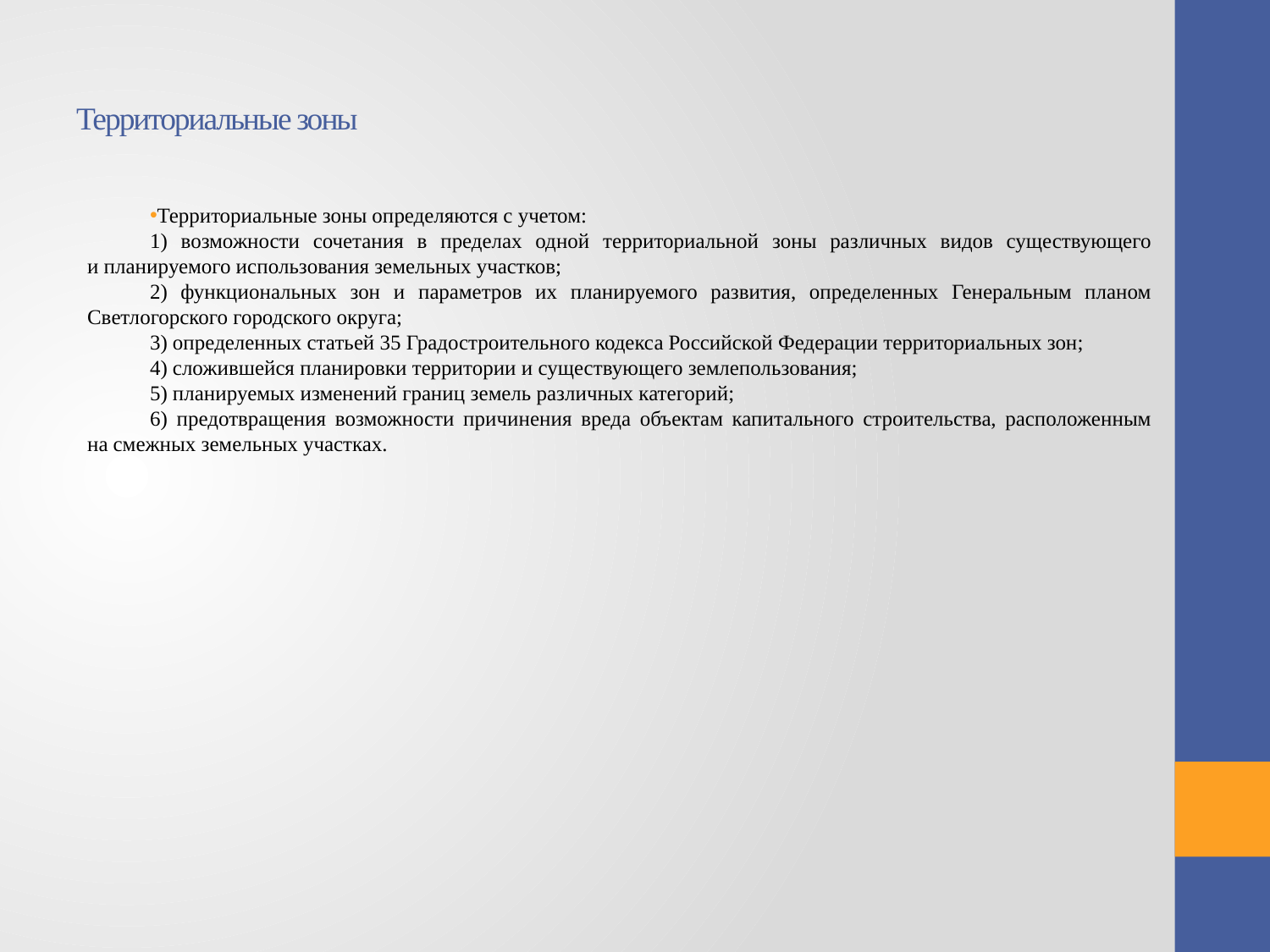

# Территориальные зоны
Территориальные зоны определяются с учетом:
1) возможности сочетания в пределах одной территориальной зоны различных видов существующего
и планируемого использования земельных участков;
2) функциональных зон и параметров их планируемого развития, определенных Генеральным планом Светлогорского городского округа;
3) определенных статьей 35 Градостроительного кодекса Российской Федерации территориальных зон;
4) сложившейся планировки территории и существующего землепользования;
5) планируемых изменений границ земель различных категорий;
6) предотвращения возможности причинения вреда объектам капитального строительства, расположенным
на смежных земельных участках.